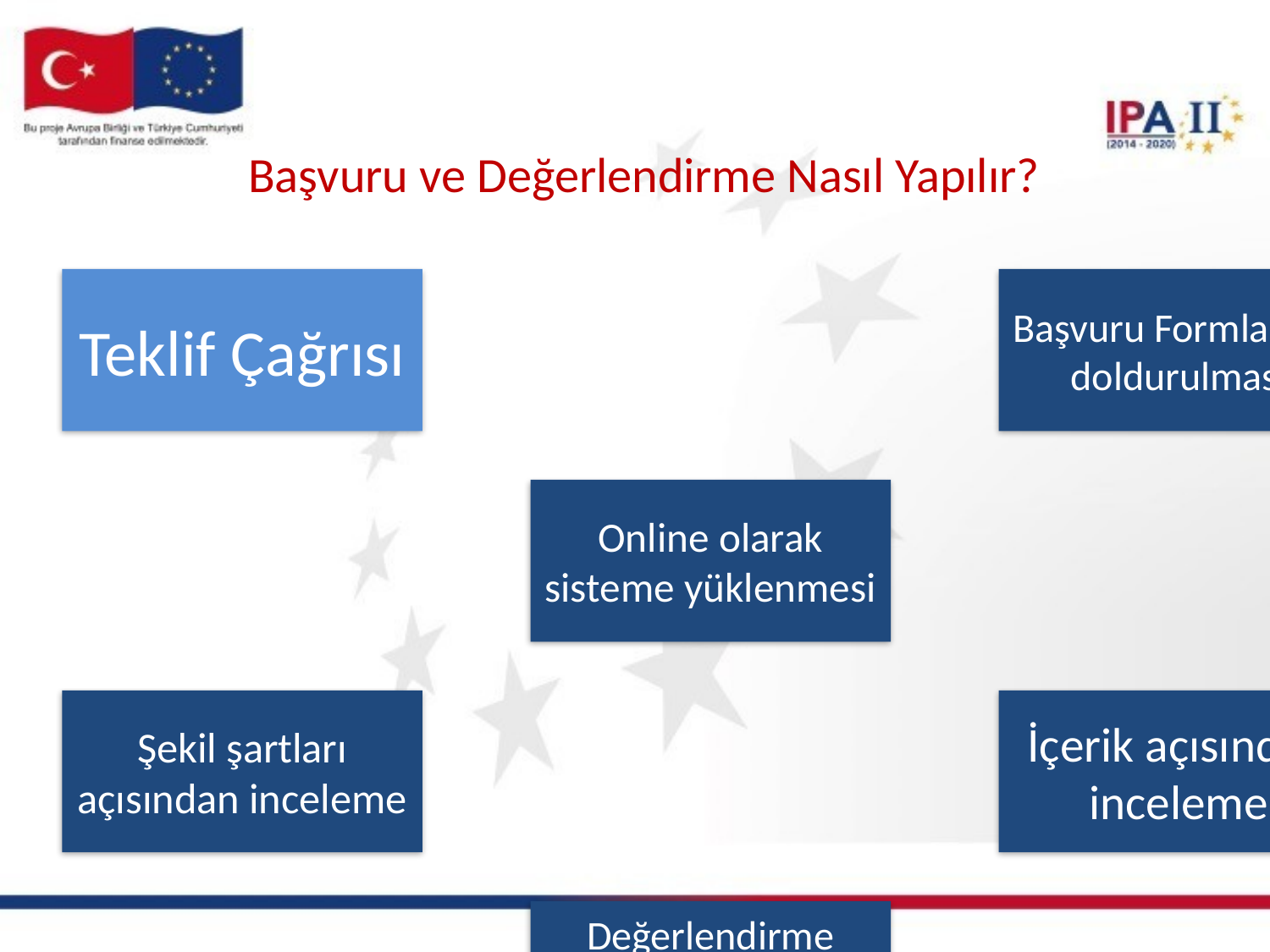

# Başvuru ve Değerlendirme Nasıl Yapılır?
Teklif Çağrısı
Online olarak sisteme yüklenmesi
Şekil şartları açısından inceleme